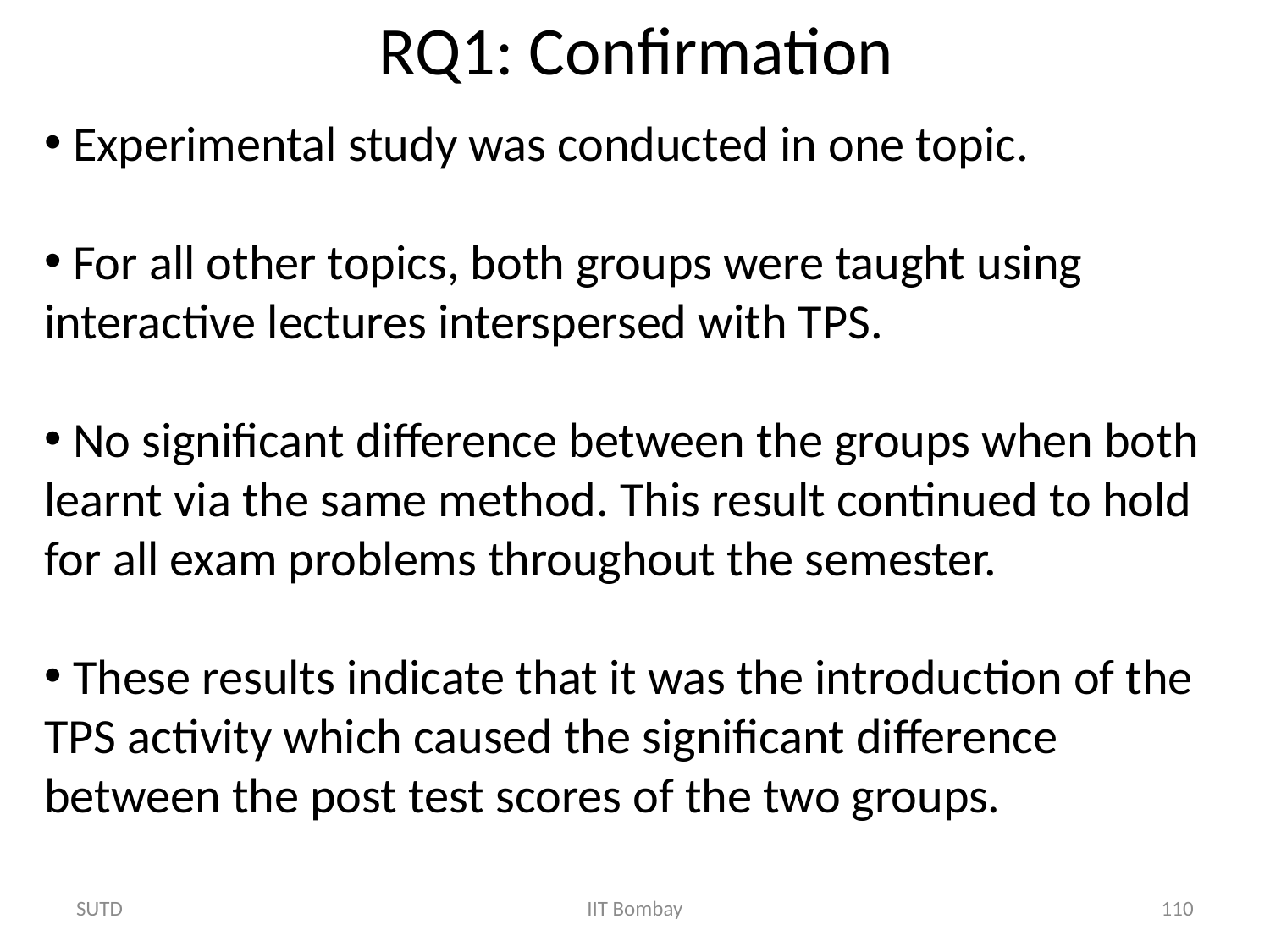

# RQ1: Confirmation
 Experimental study was conducted in one topic.

 For all other topics, both groups were taught using interactive lectures interspersed with TPS.

 No significant difference between the groups when both learnt via the same method. This result continued to hold for all exam problems throughout the semester.

 These results indicate that it was the introduction of the TPS activity which caused the significant difference between the post test scores of the two groups.
SUTD
IIT Bombay
110